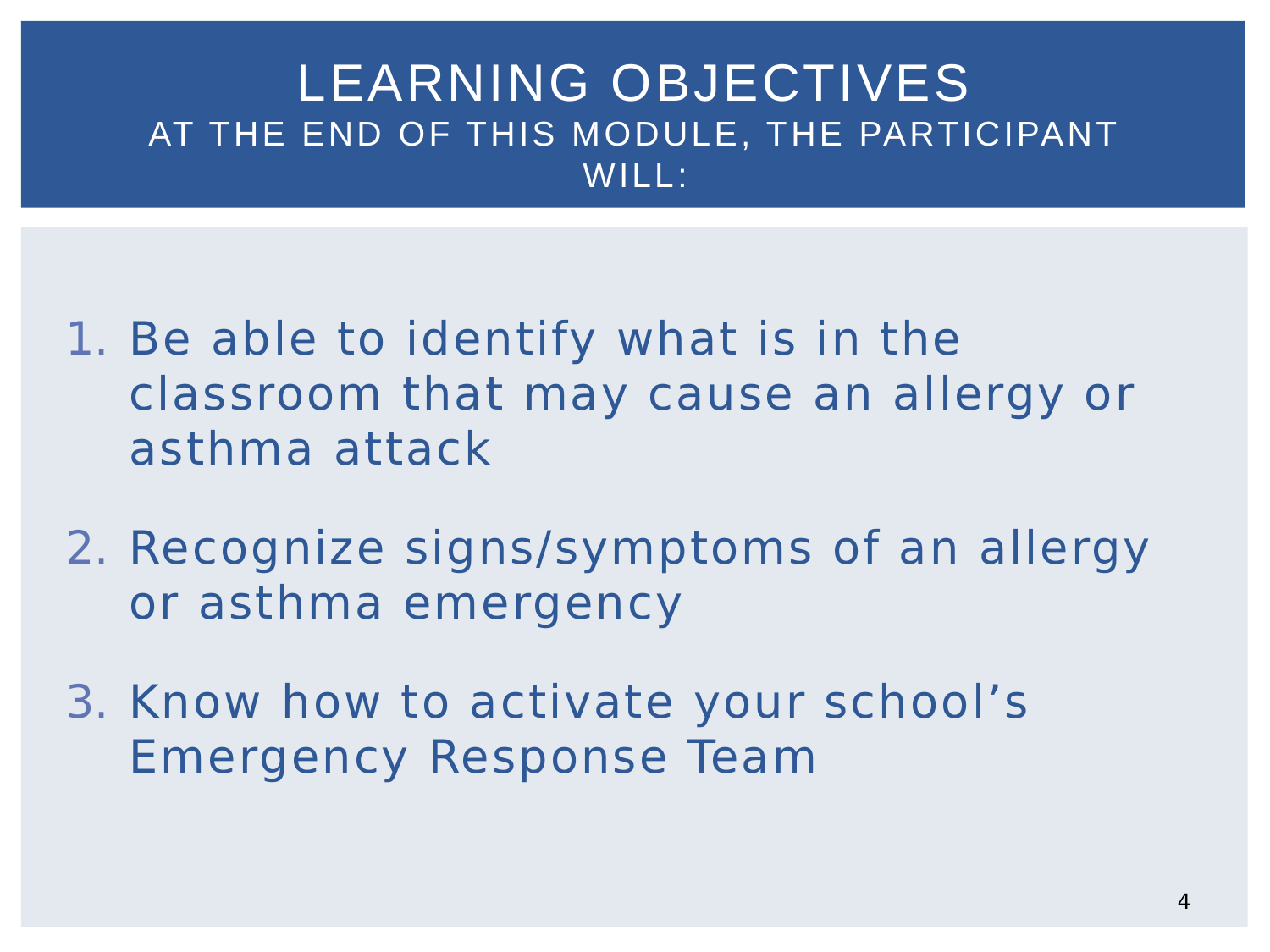

# Learning Objectives At the end of this module, the participant will:

Be able to identify what is in the classroom that may cause an allergy or asthma attack

Recognize signs/symptoms of an allergy or asthma emergency

Know how to activate your school’s Emergency Response Team

4